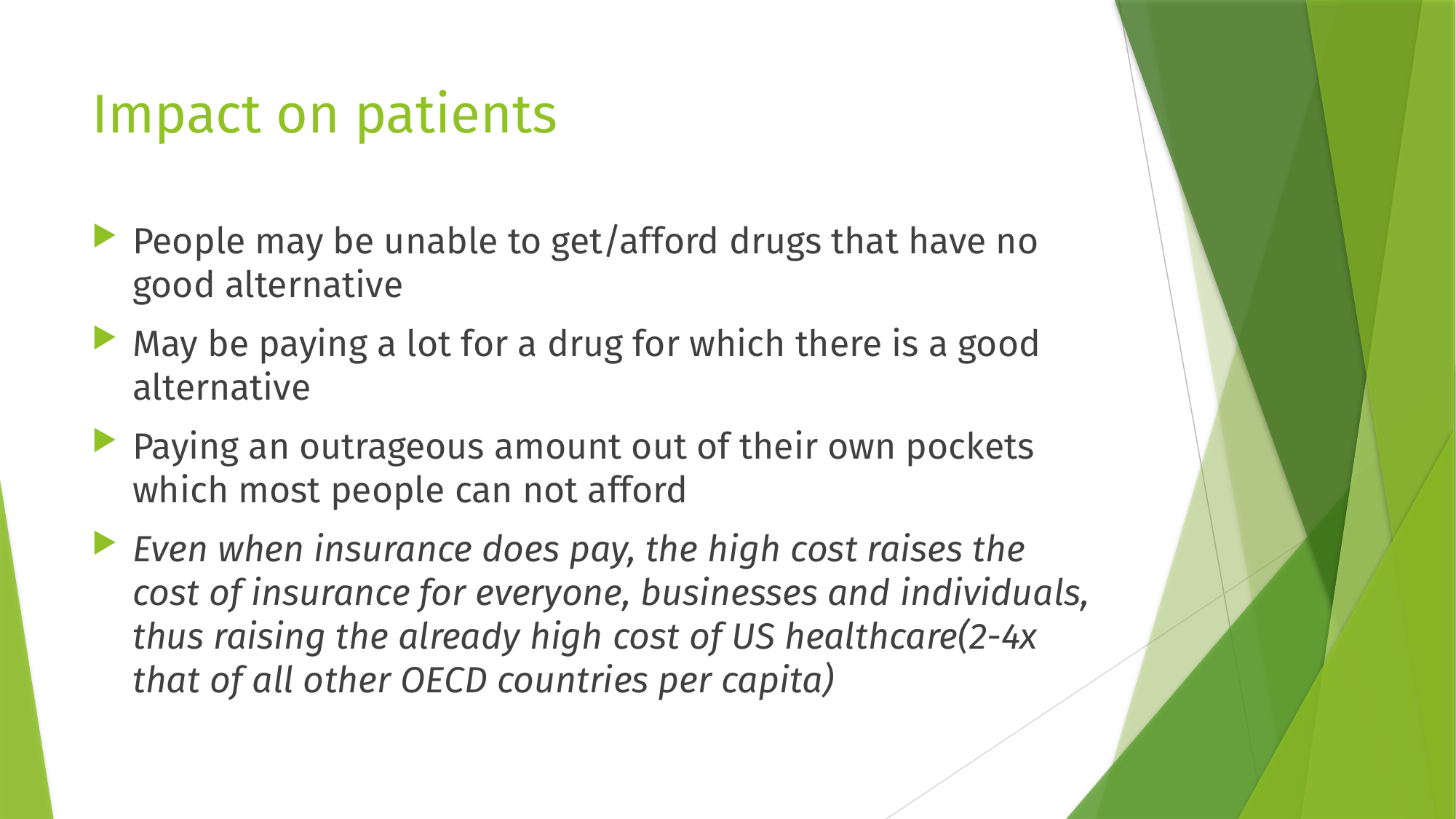

# Impact on patients
People may be unable to get/afford drugs that have no good alternative
May be paying a lot for a drug for which there is a good alternative
Paying an outrageous amount out of their own pockets which most people can not afford
Even when insurance does pay, the high cost raises the cost of insurance for everyone, businesses and individuals, thus raising the already high cost of US healthcare(2-4x that of all other OECD countries per capita)